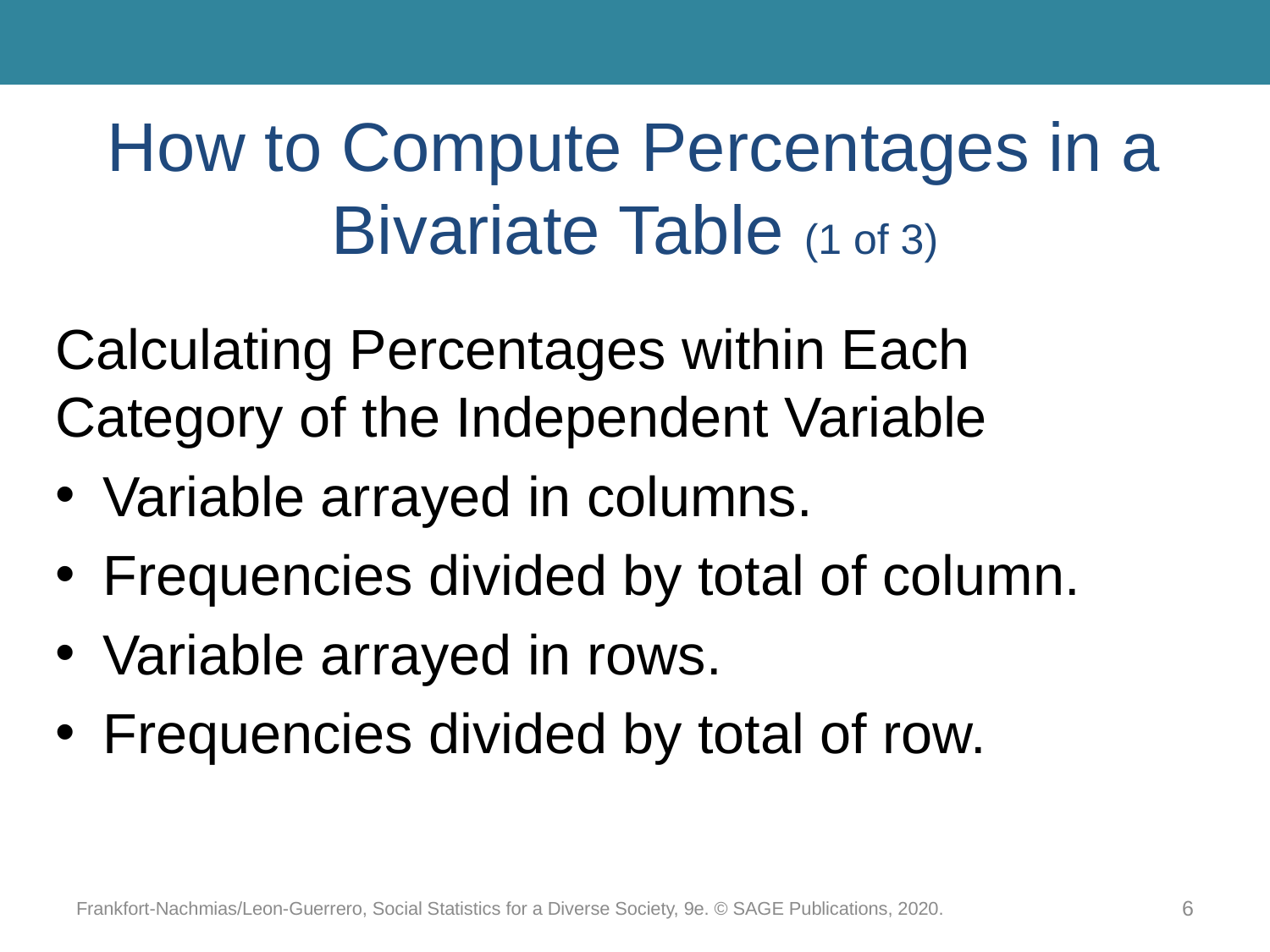

# How to Compute Percentages in a Bivariate Table (1 of 3)
Calculating Percentages within Each Category of the Independent Variable
Variable arrayed in columns.
Frequencies divided by total of column.
Variable arrayed in rows.
Frequencies divided by total of row.
Frankfort-Nachmias/Leon-Guerrero, Social Statistics for a Diverse Society, 9e. © SAGE Publications, 2020.
6